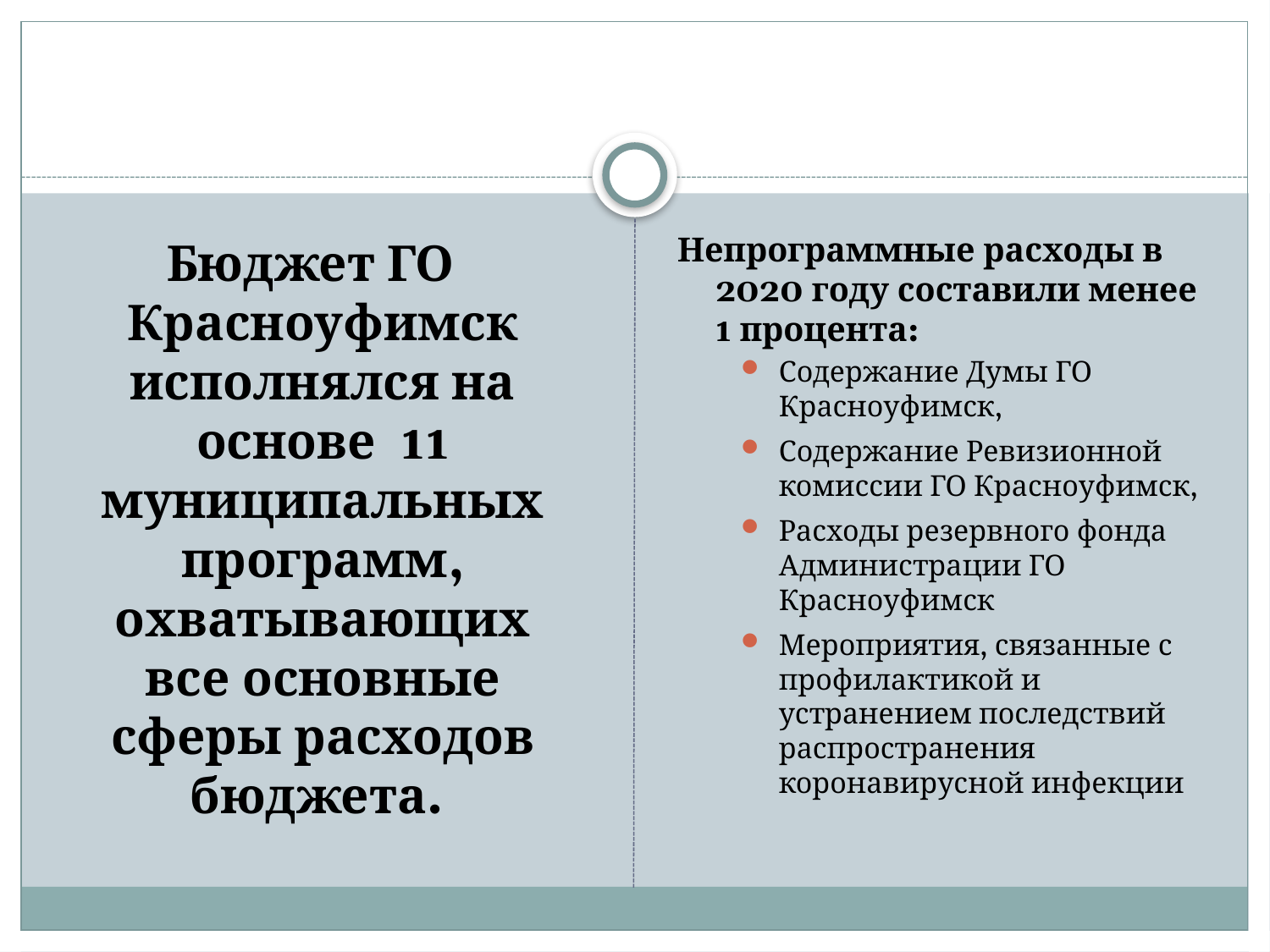

Непрограммные расходы в  2020 году составили менее 1 процента:
Содержание Думы ГО Красноуфимск,
Содержание Ревизионной комиссии ГО Красноуфимск,
Расходы резервного фонда Администрации ГО Красноуфимск
Мероприятия, связанные с профилактикой и устранением последствий распространения коронавирусной инфекции
 Бюджет ГО Красноуфимск исполнялся на основе  11 муниципальных программ, охватывающих все основные сферы расходов бюджета.